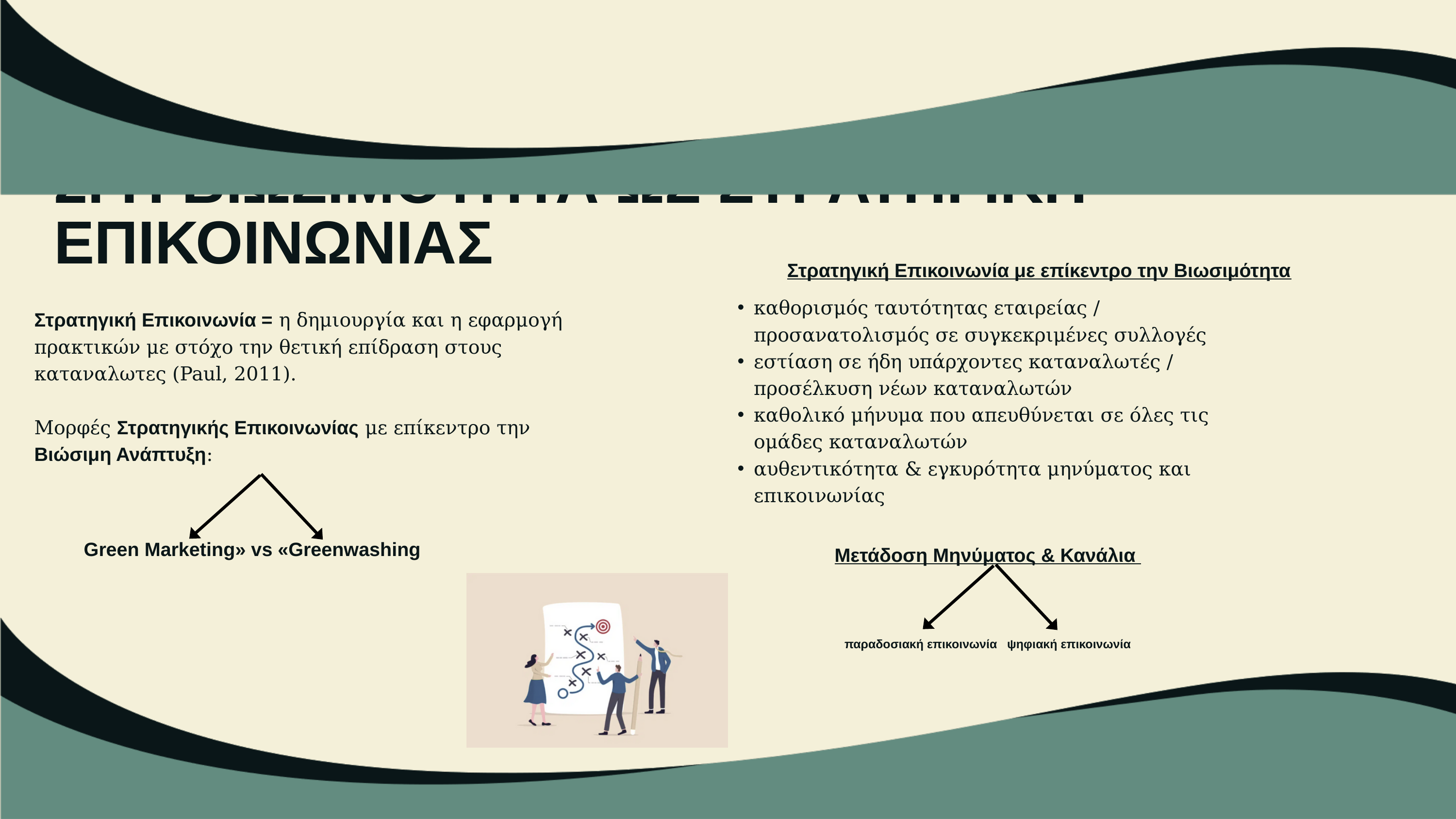

2. Η ΒΙΩΣΙΜΟΤΗΤΑ ΩΣ ΣΤΡΑΤΗΓΙΚΗ ΕΠΙΚΟΙΝΩΝΙΑΣ
Στρατηγική Επικοινωνία με επίκεντρο την Βιωσιμότητα
καθορισμός ταυτότητας εταιρείας / προσανατολισμός σε συγκεκριμένες συλλογές
εστίαση σε ήδη υπάρχοντες καταναλωτές / προσέλκυση νέων καταναλωτών
καθολικό μήνυμα που απευθύνεται σε όλες τις ομάδες καταναλωτών
αυθεντικότητα & εγκυρότητα μηνύματος και επικοινωνίας
Στρατηγική Επικοινωνία = η δημιουργία και η εφαρμογή πρακτικών με στόχο την θετική επίδραση στους καταναλωτες (Paul, 2011).

Μορφές Στρατηγικής Επικοινωνίας με επίκεντρο την Βιώσιμη Ανάπτυξη:

Μετάδοση Μηνύματος & Κανάλια
Green Marketing» vs «Greenwashing

παραδοσιακή επικοινωνία   ψηφιακή επικοινωνία